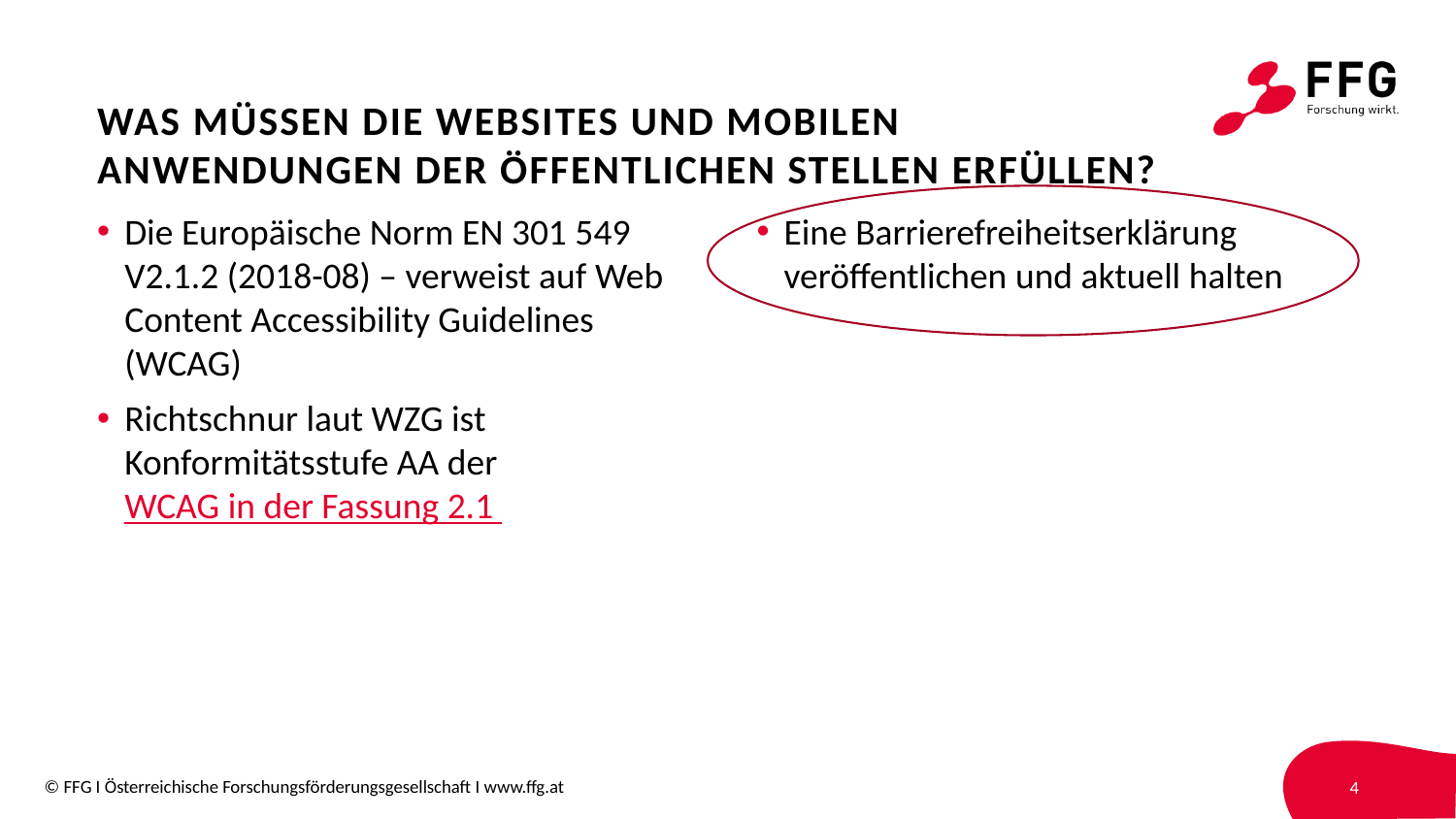

# Was müssen die Websites und mobilen Anwendungen der öffentlichen Stellen erfüllen?

Die Europäische Norm EN 301 549 V2.1.2 (2018-08) – verweist auf Web Content Accessibility Guidelines (WCAG)
Richtschnur laut WZG ist Konformitätsstufe AA der WCAG in der Fassung 2.1
Eine Barrierefreiheitserklärung veröffentlichen und aktuell halten
4